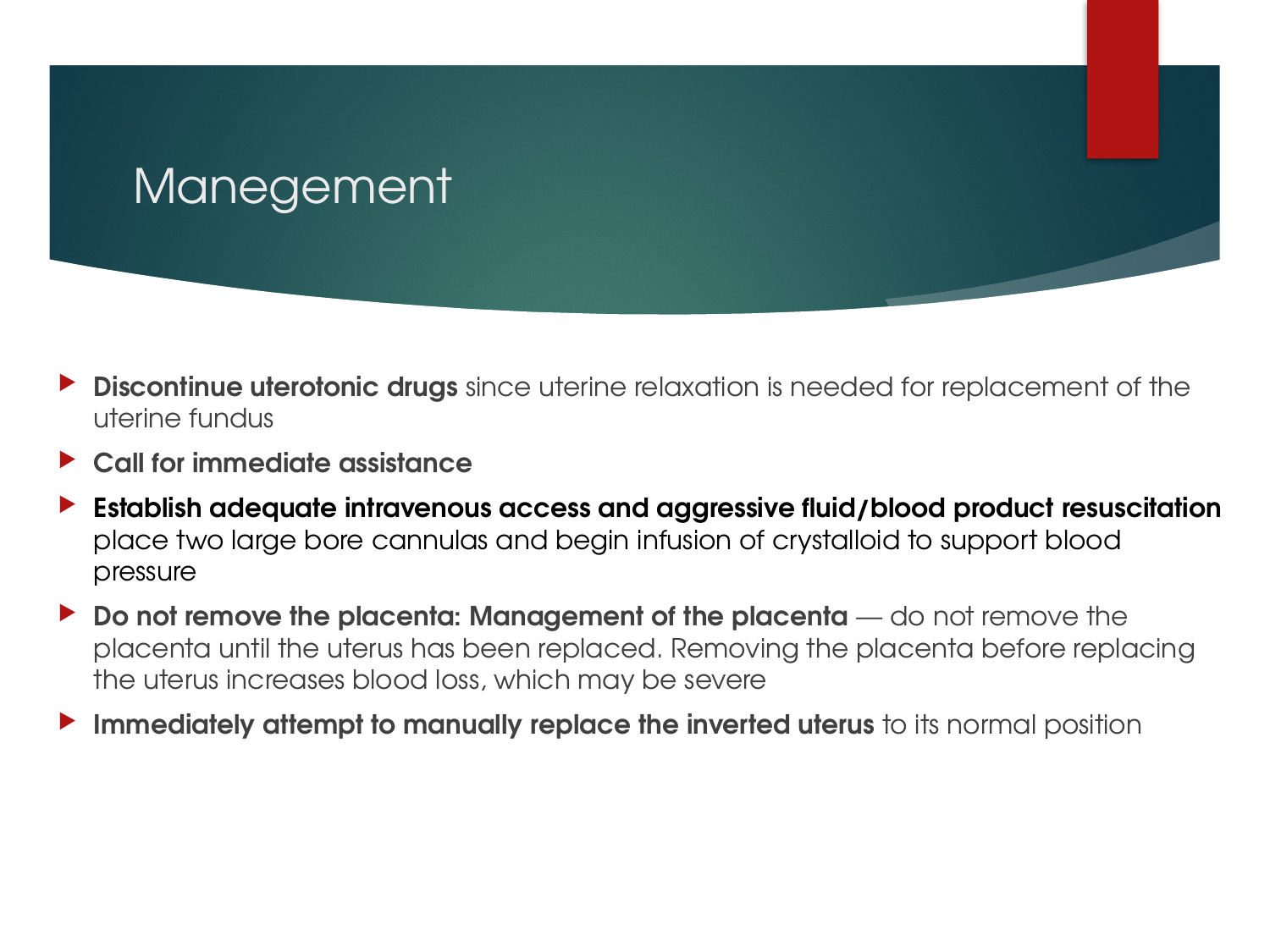

# Manegement
Discontinue uterotonic drugs since uterine relaxation is needed for replacement of the uterine fundus
Call for immediate assistance
Establish adequate intravenous access and aggressive fluid/blood product resuscitation place two large bore cannulas and begin infusion of crystalloid to support blood pressure
Do not remove the placenta: Management of the placenta — do not remove the placenta until the uterus has been replaced. Removing the placenta before replacing the uterus increases blood loss, which may be severe
Immediately attempt to manually replace the inverted uterus to its normal position